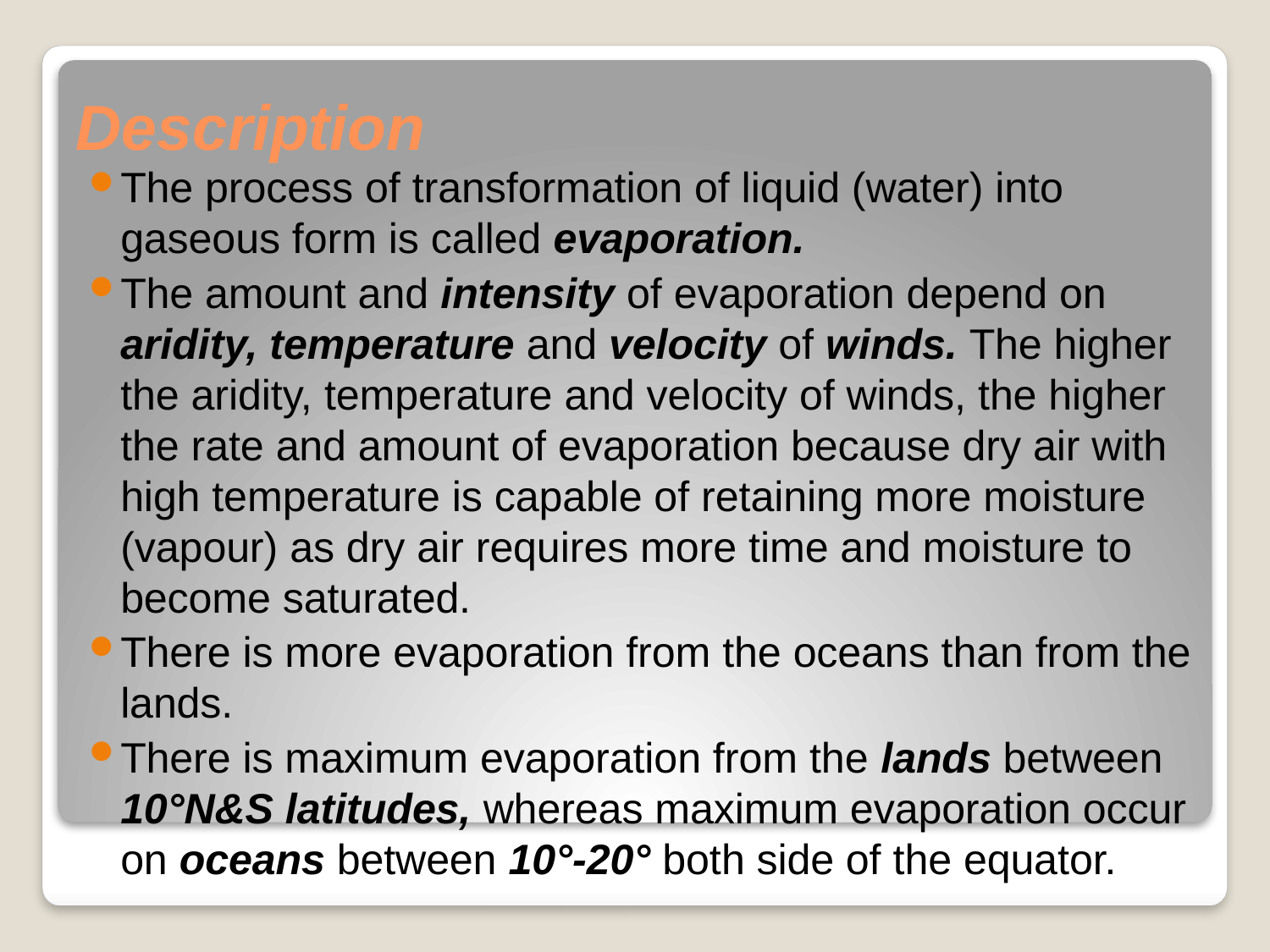

# Description
The process of transformation of liquid (water) into gaseous form is called evaporation.
The amount and intensity of evaporation depend on aridity, temperature and velocity of winds. The higher the aridity, temperature and velocity of winds, the higher the rate and amount of evaporation because dry air with high temperature is capable of retaining more moisture (vapour) as dry air requires more time and moisture to become saturated.
There is more evaporation from the oceans than from the lands.
There is maximum evaporation from the lands between 10°N&S latitudes, whereas maximum evaporation occur on oceans between 10°-20° both side of the equator.